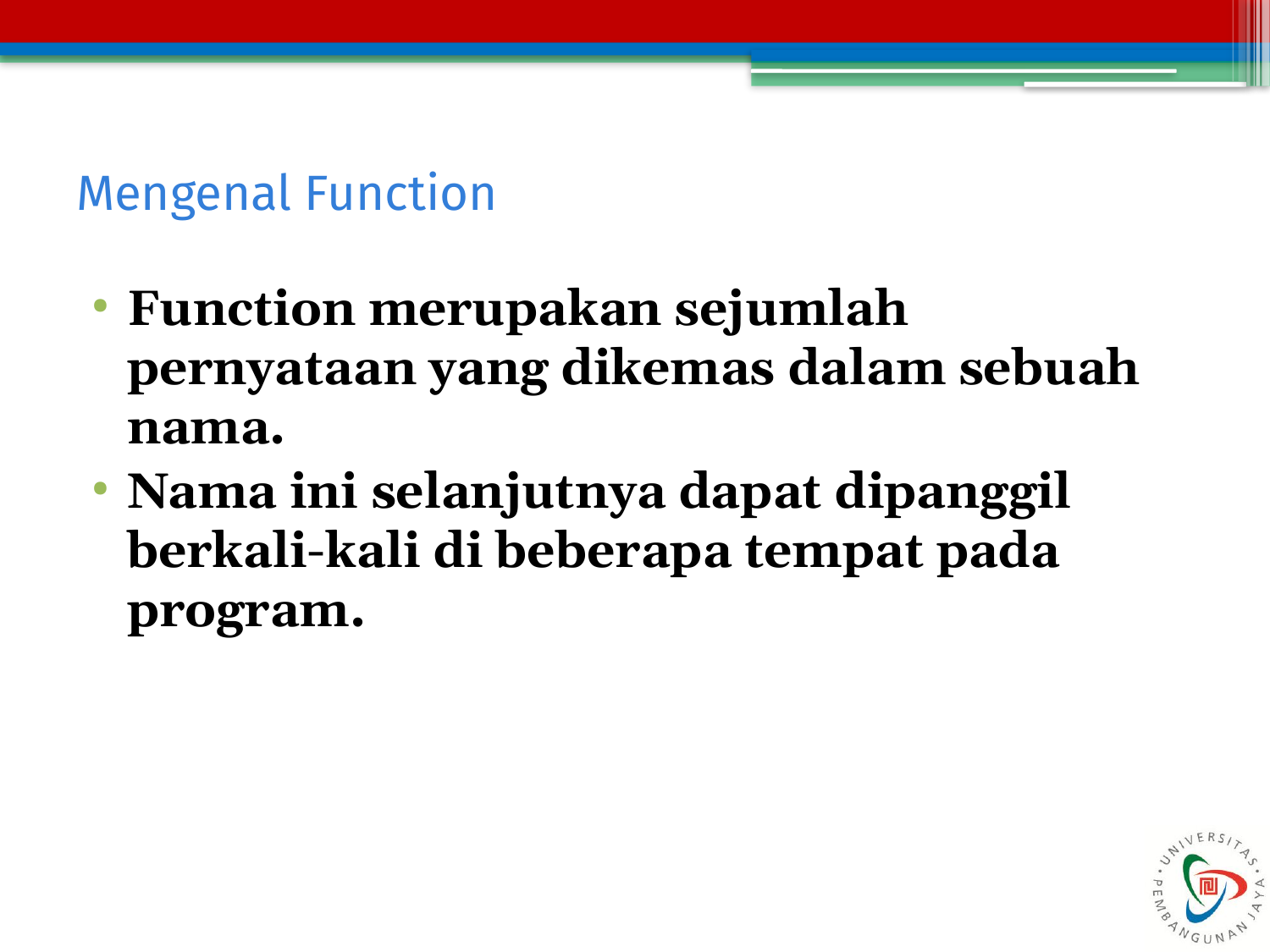

# Mengenal Function
Function merupakan sejumlah pernyataan yang dikemas dalam sebuah nama.
Nama ini selanjutnya dapat dipanggil berkali-kali di beberapa tempat pada program.